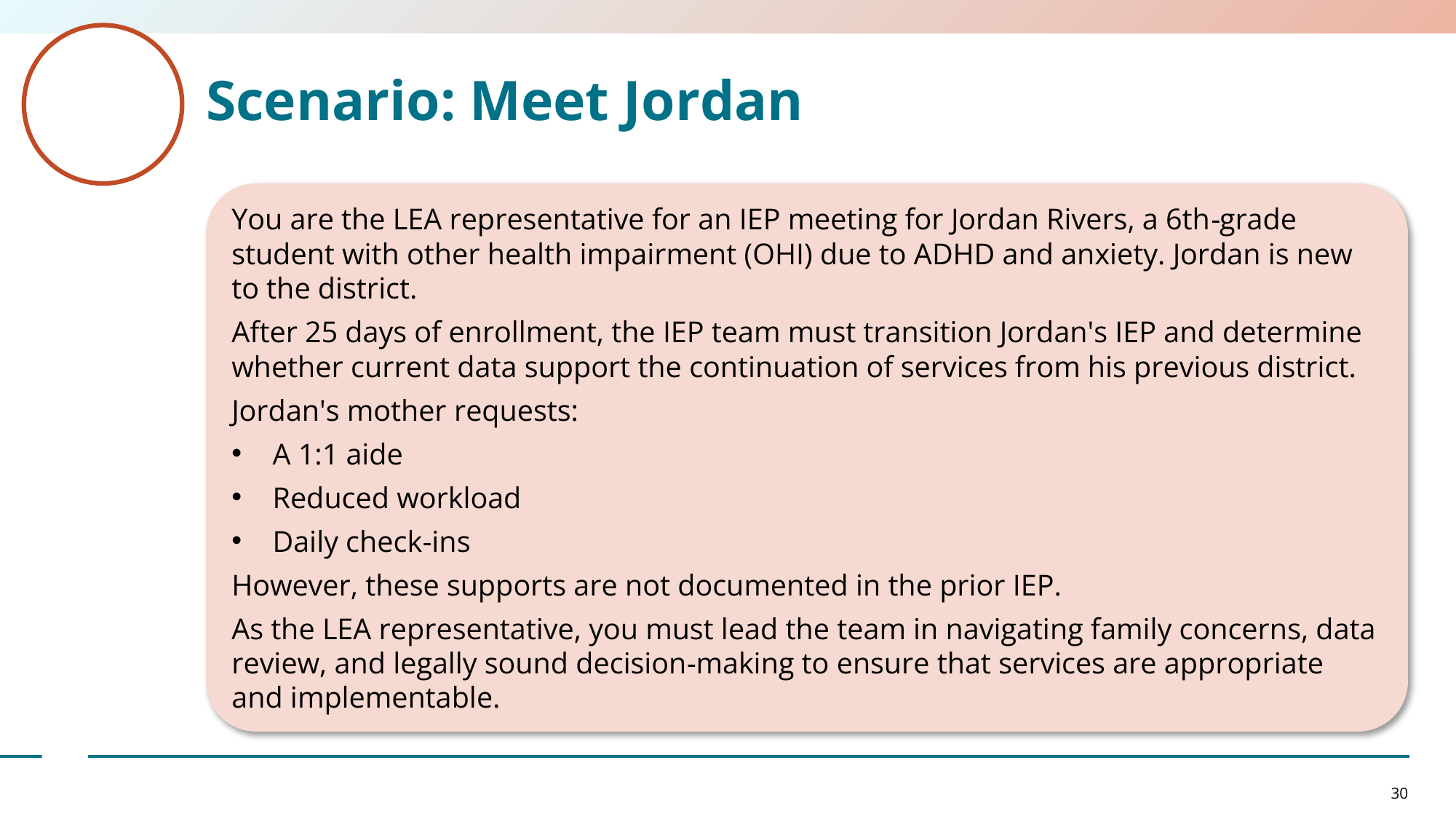

# Scenario: Meet Jordan
You are the LEA representative for an IEP meeting for Jordan Rivers, a 6th‑grade student with other health impairment (OHI) due to ADHD and anxiety. Jordan is new to the district.
After 25 days of enrollment, the IEP team must transition Jordan's IEP and determine whether current data support the continuation of services from his previous district.
Jordan's mother requests:
A 1:1 aide
Reduced workload
Daily check‑ins
However, these supports are not documented in the prior IEP.
As the LEA representative, you must lead the team in navigating family concerns, data review, and legally sound decision‑making to ensure that services are appropriate and implementable.
30